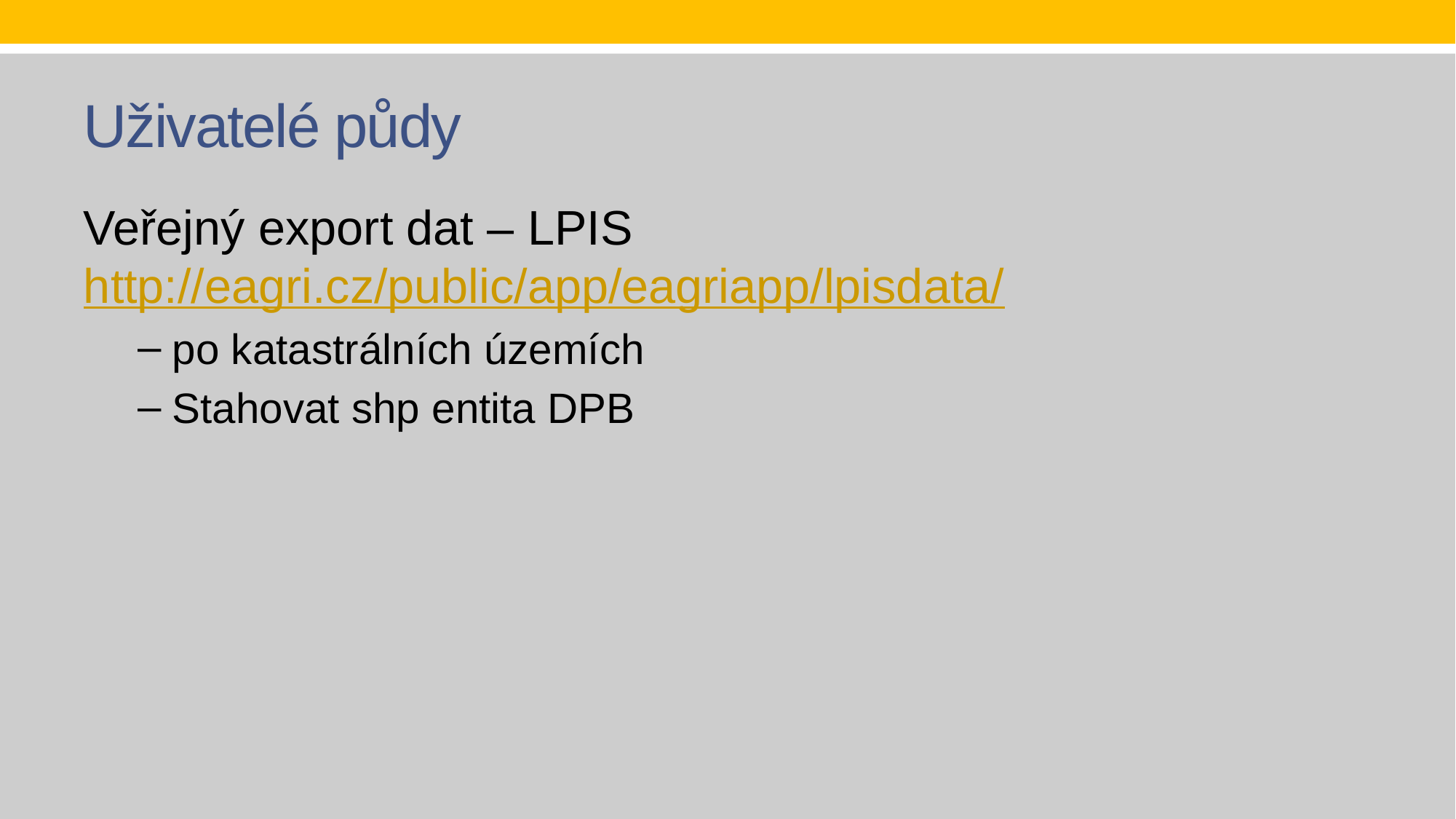

# Uživatelé půdy
Veřejný export dat – LPIS http://eagri.cz/public/app/eagriapp/lpisdata/
po katastrálních územích
Stahovat shp entita DPB